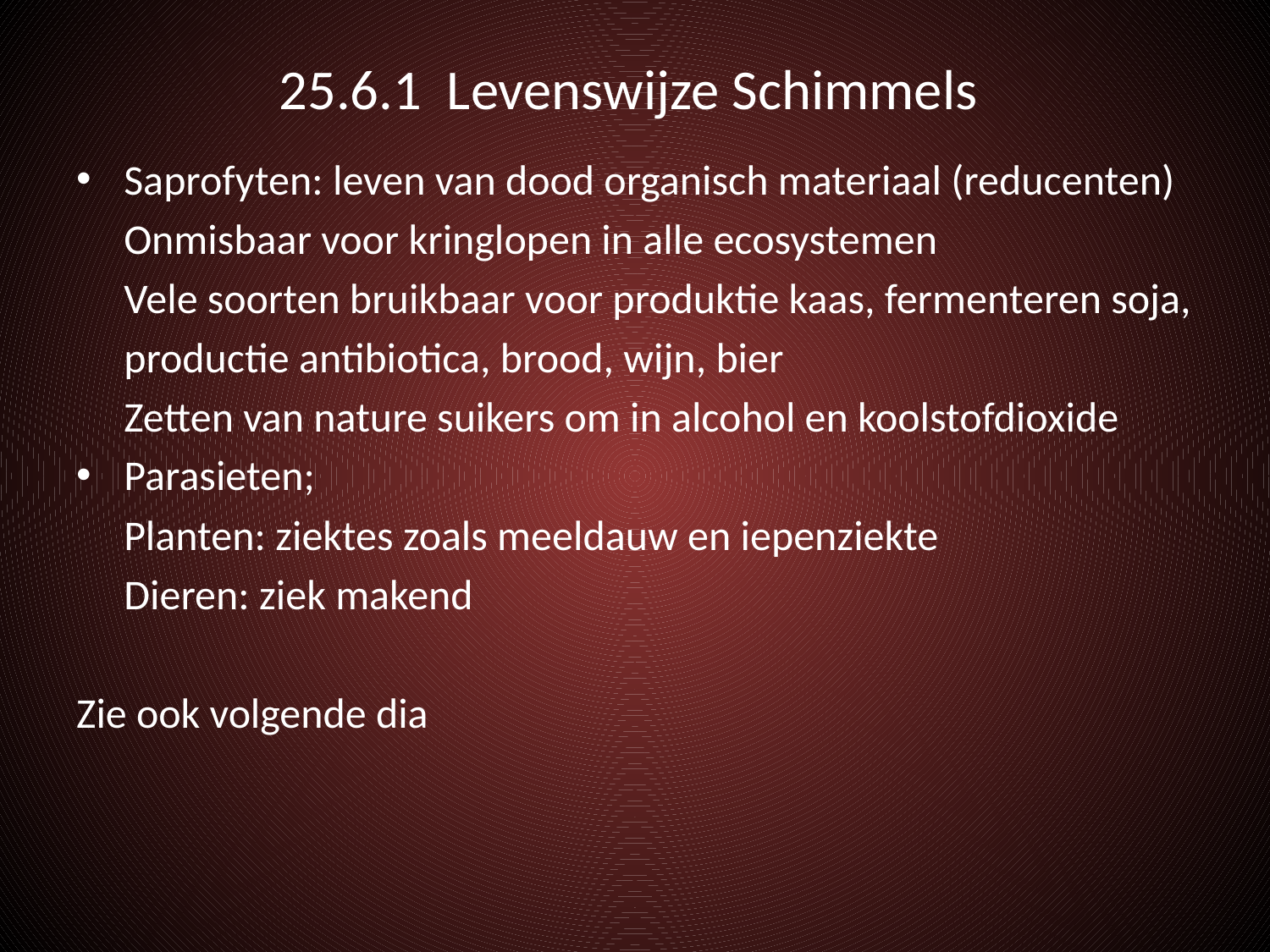

# 25.6.1  Levenswijze Schimmels
Saprofyten: leven van dood organisch materiaal (reducenten)
	Onmisbaar voor kringlopen in alle ecosystemen
	Vele soorten bruikbaar voor produktie kaas, fermenteren soja,
	productie antibiotica, brood, wijn, bier
	Zetten van nature suikers om in alcohol en koolstofdioxide
Parasieten;
	Planten: ziektes zoals meeldauw en iepenziekte
	Dieren: ziek makend

Zie ook volgende dia